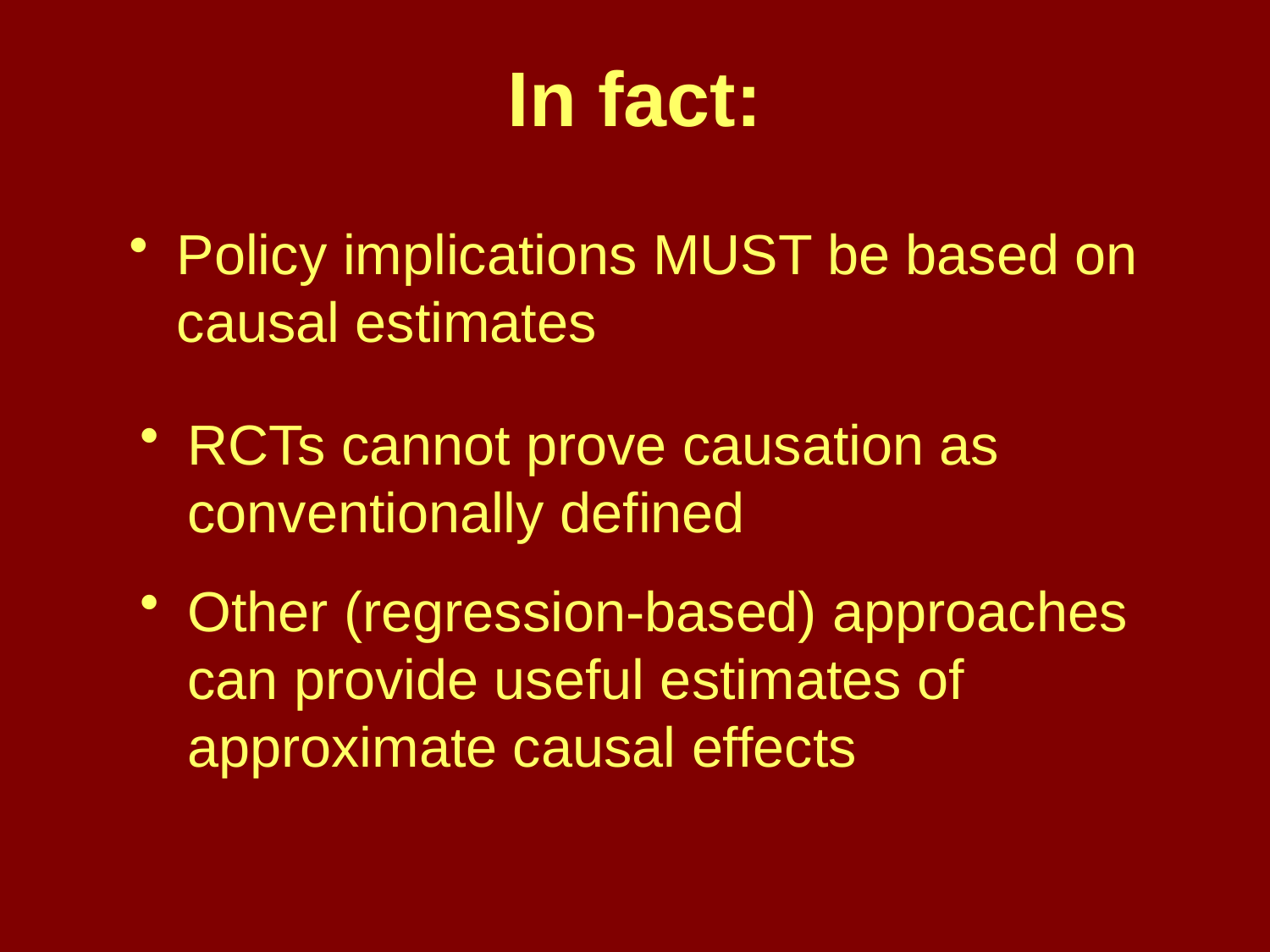

# In fact:
Policy implications MUST be based on causal estimates
RCTs cannot prove causation as conventionally defined
Other (regression-based) approaches can provide useful estimates of approximate causal effects